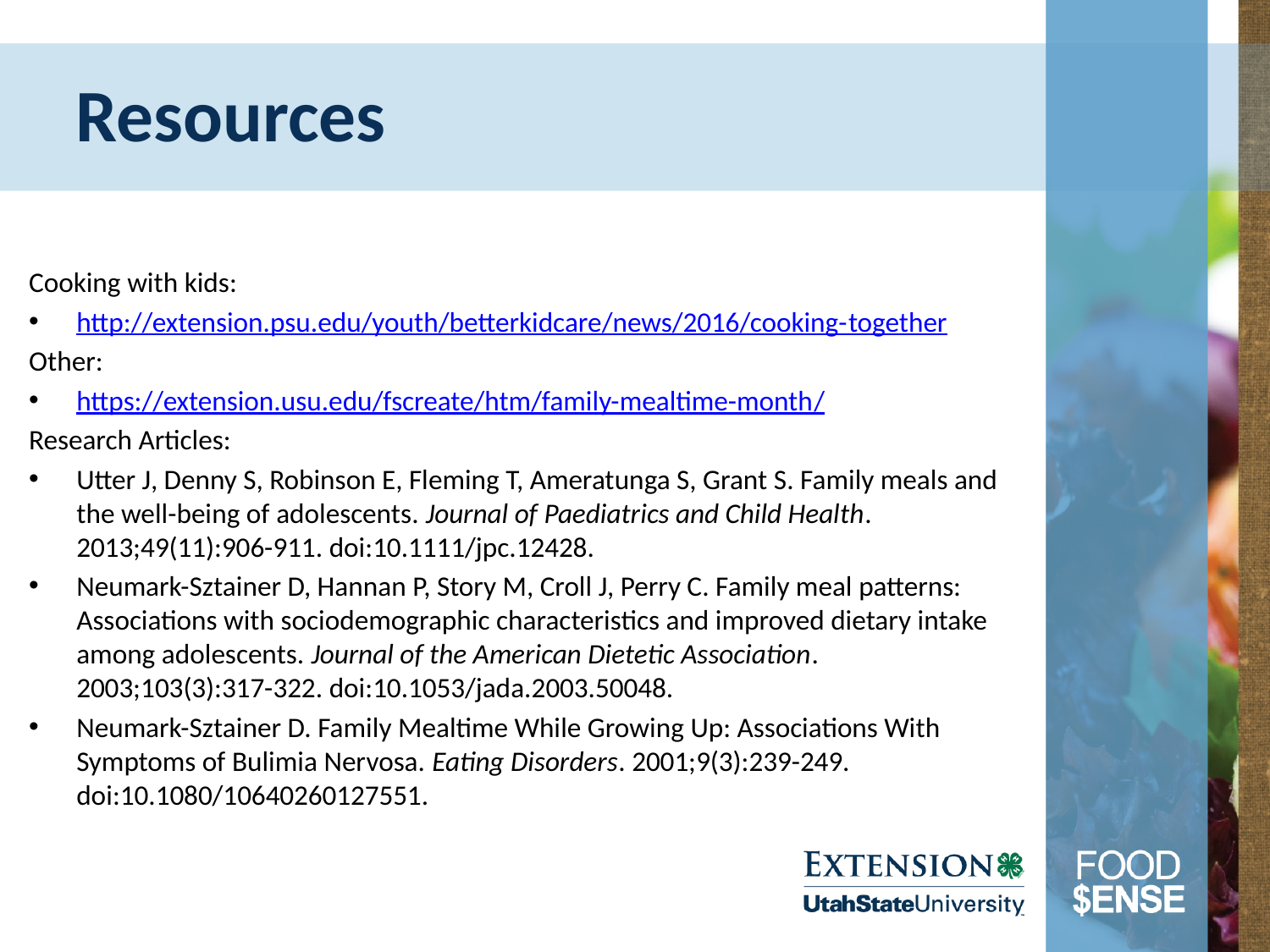

# Resources
Cooking with kids:
http://extension.psu.edu/youth/betterkidcare/news/2016/cooking-together
Other:
https://extension.usu.edu/fscreate/htm/family-mealtime-month/
Research Articles:
Utter J, Denny S, Robinson E, Fleming T, Ameratunga S, Grant S. Family meals and the well-being of adolescents. Journal of Paediatrics and Child Health. 2013;49(11):906-911. doi:10.1111/jpc.12428.
Neumark-Sztainer D, Hannan P, Story M, Croll J, Perry C. Family meal patterns: Associations with sociodemographic characteristics and improved dietary intake among adolescents. Journal of the American Dietetic Association. 2003;103(3):317-322. doi:10.1053/jada.2003.50048.
Neumark-Sztainer D. Family Mealtime While Growing Up: Associations With Symptoms of Bulimia Nervosa. Eating Disorders. 2001;9(3):239-249. doi:10.1080/10640260127551.